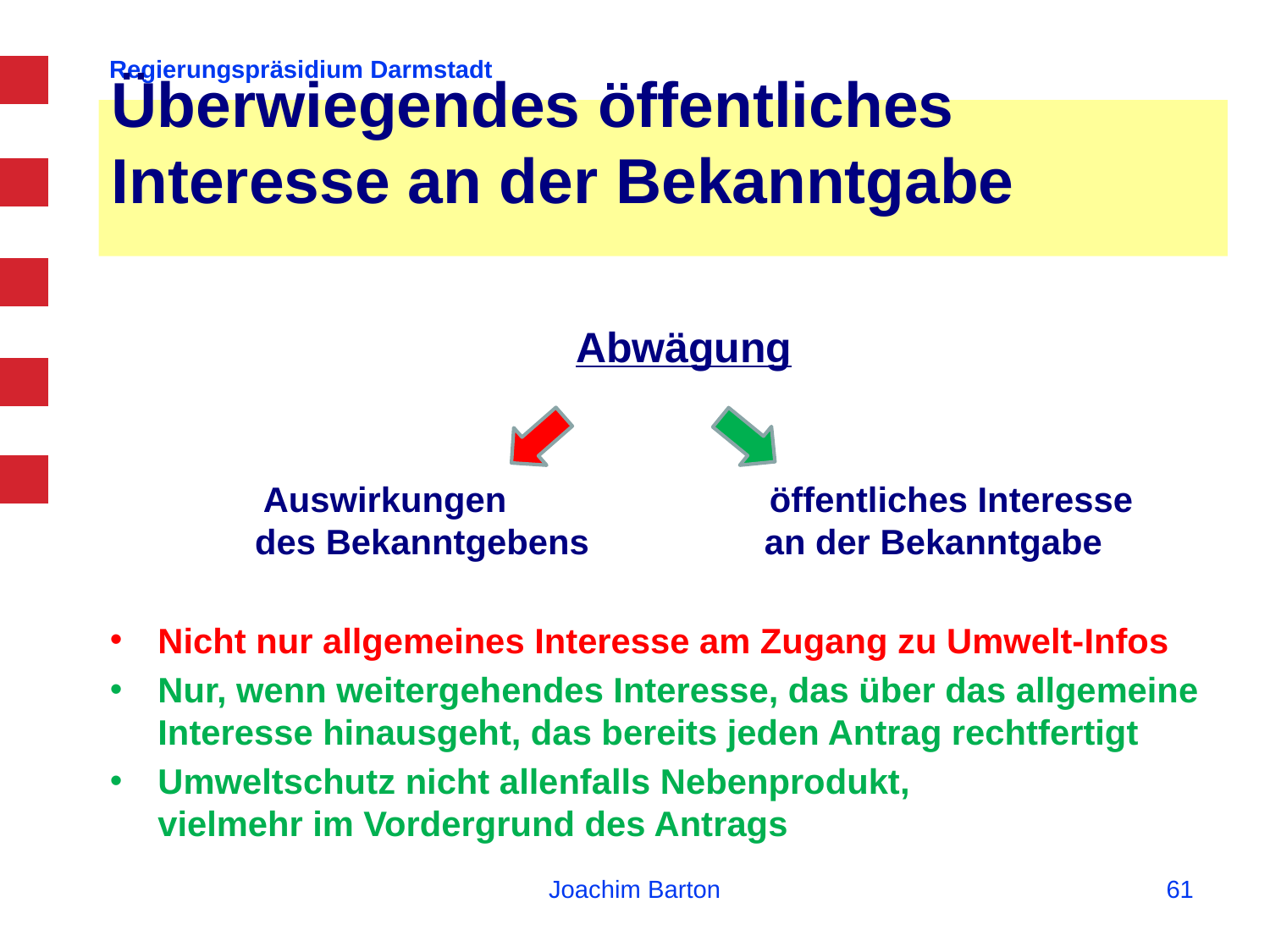

# Überwiegendes öffentliches Interesse an der Bekanntgabe

Abwägung

   Auswirkungen                           öffentliches Interesse
des Bekanntgebens                  an der Bekanntgabe

Nicht nur allgemeines Interesse am Zugang zu Umwelt-Infos
Nur, wenn weitergehendes Interesse, das über das allgemeine Interesse hinausgeht, das bereits jeden Antrag rechtfertigt
Umweltschutz nicht allenfalls Nebenprodukt,
vielmehr im Vordergrund des Antrags

Joachim Barton
61